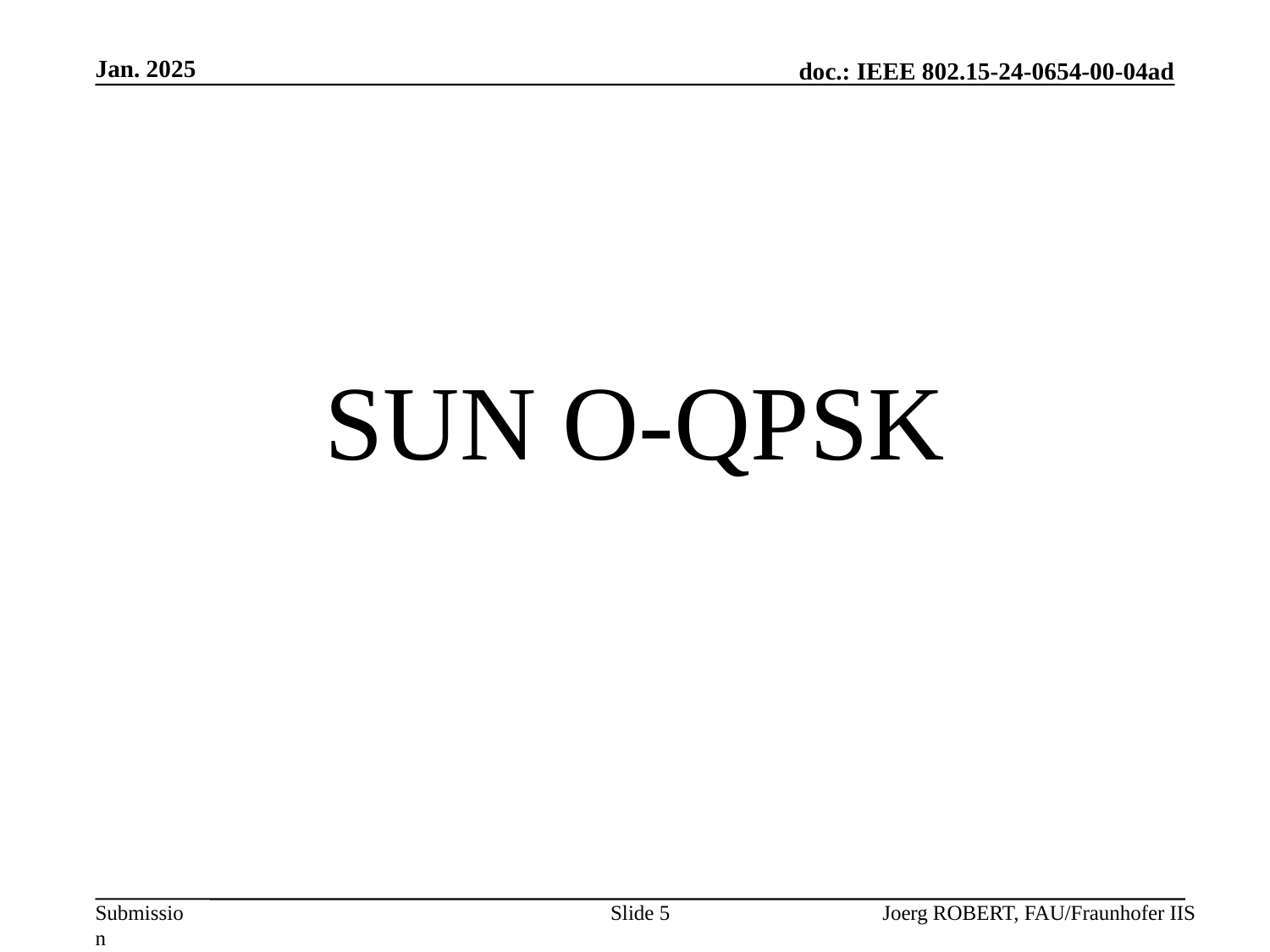

Jan. 2025
# SUN O-QPSK

Slide 5
Joerg ROBERT, FAU/Fraunhofer IIS